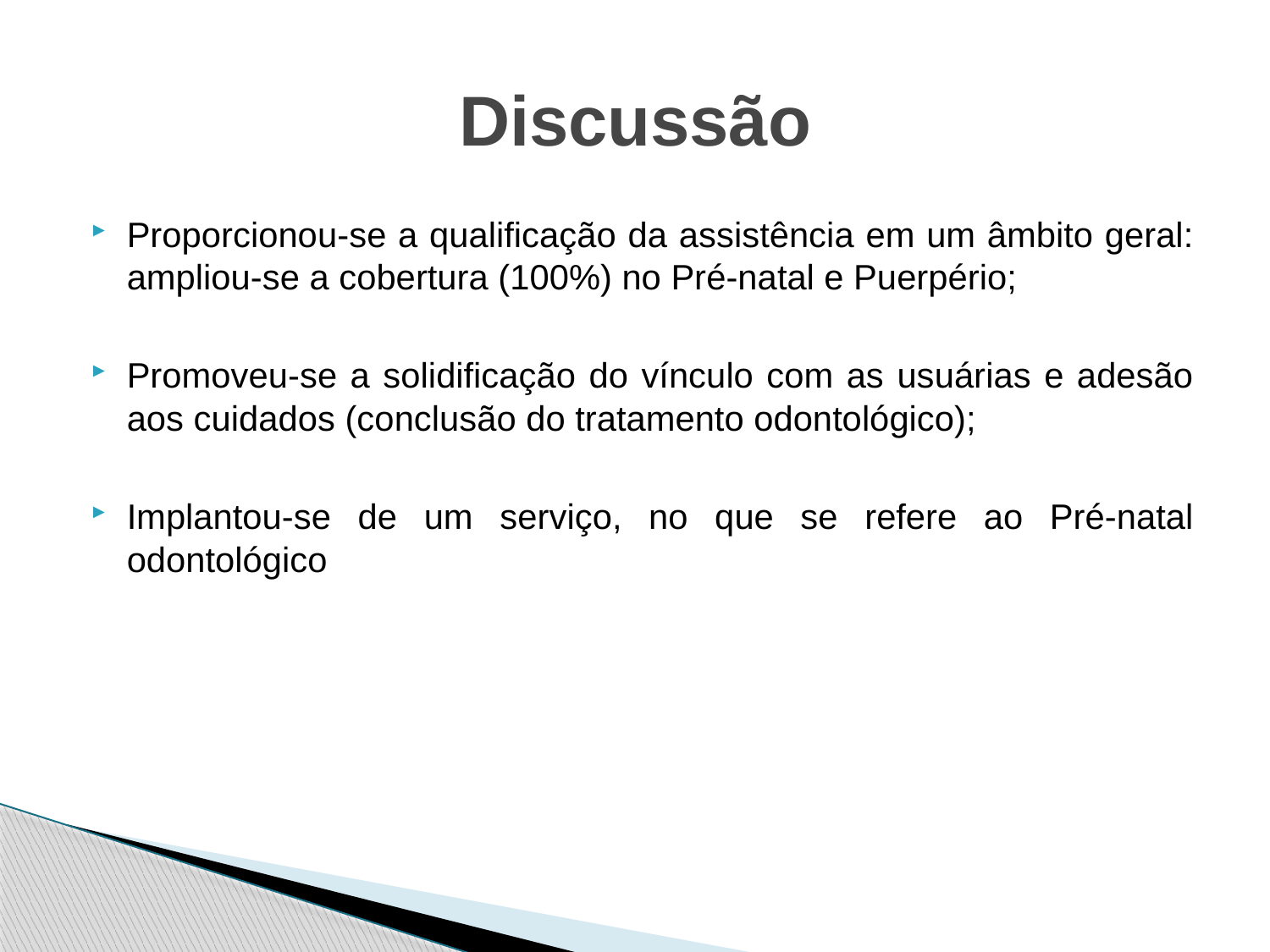

# Discussão
Proporcionou-se a qualificação da assistência em um âmbito geral: ampliou-se a cobertura (100%) no Pré-natal e Puerpério;

Promoveu-se a solidificação do vínculo com as usuárias e adesão aos cuidados (conclusão do tratamento odontológico);

Implantou-se de um serviço, no que se refere ao Pré-natal odontológico